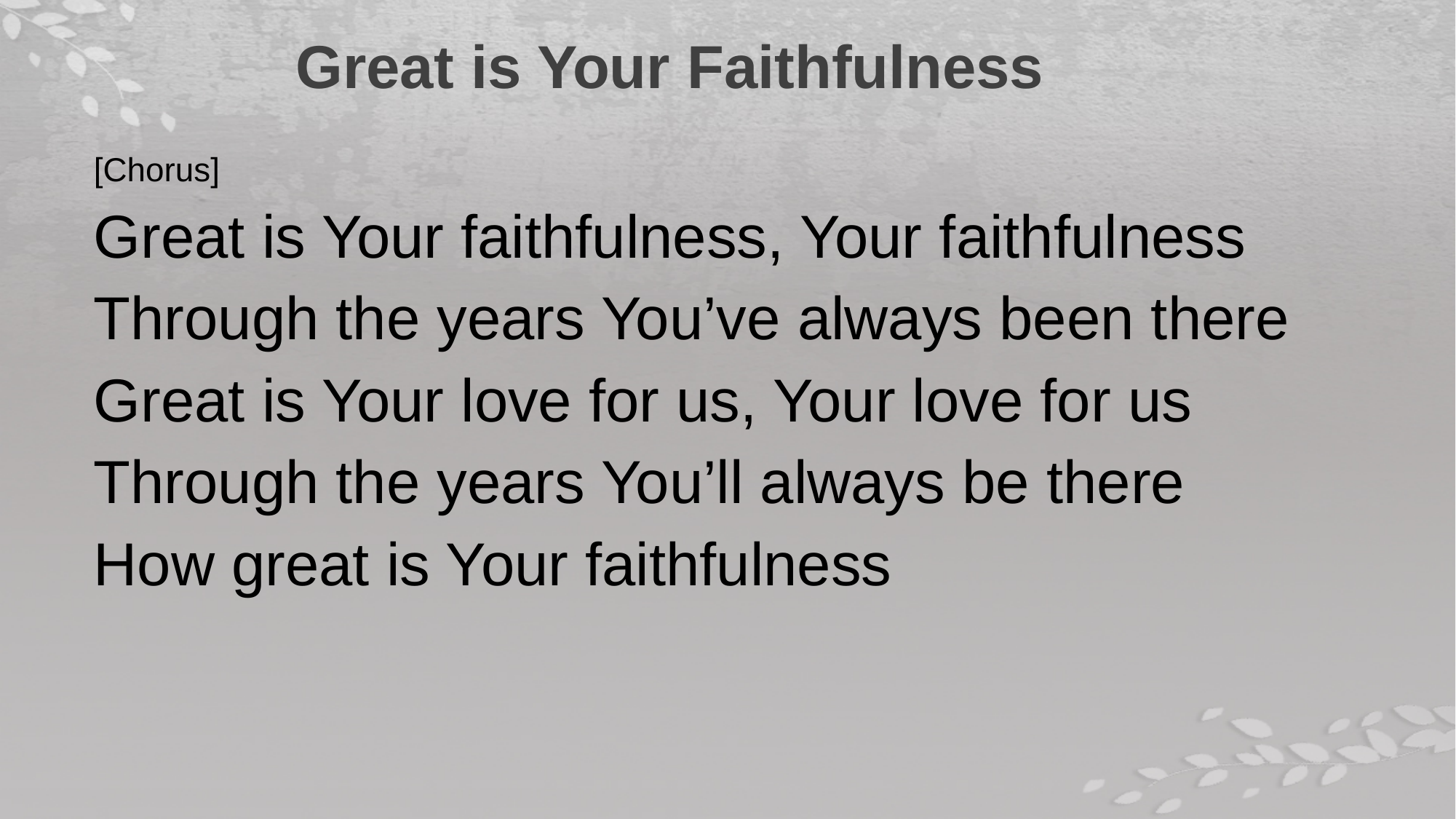

Great is Your Faithfulness
[Chorus]
Great is Your faithfulness, Your faithfulness
Through the years You’ve always been there
Great is Your love for us, Your love for us
Through the years You’ll always be there
How great is Your faithfulness